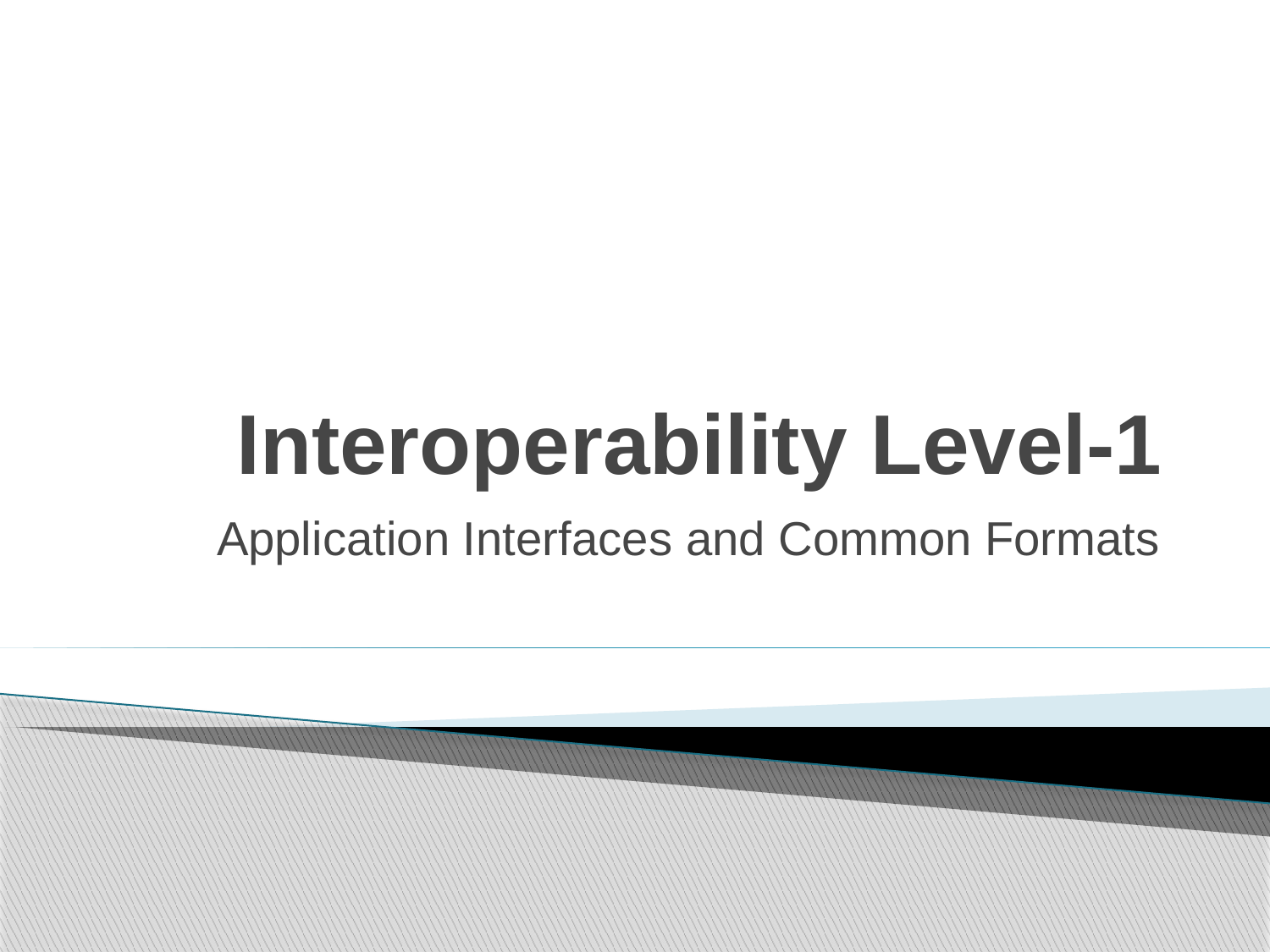

# Interoperability Level-1
Application Interfaces and Common Formats